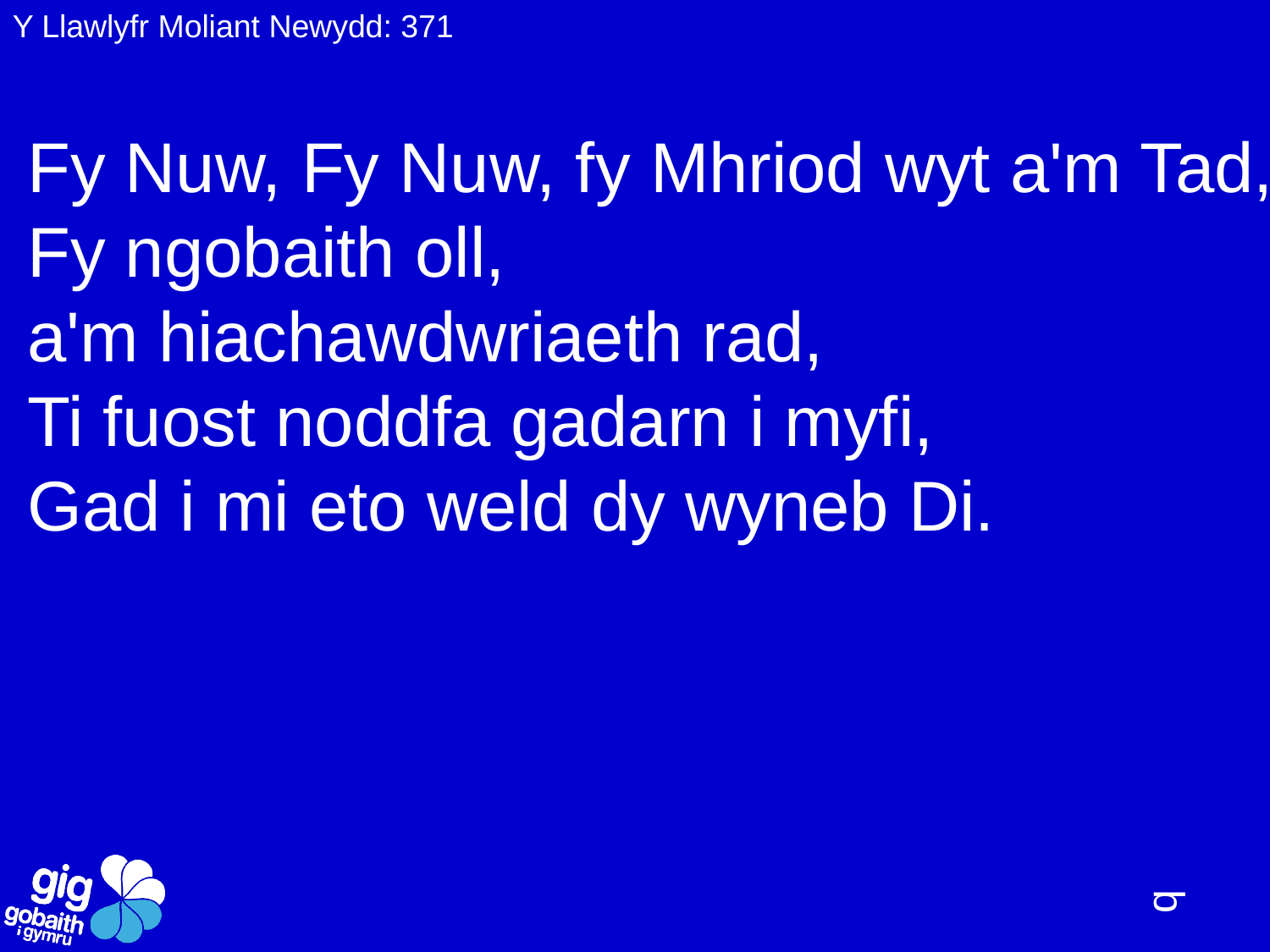

Y Llawlyfr Moliant Newydd: 371

Fy Nuw, Fy Nuw, fy Mhriod wyt a'm Tad,
Fy ngobaith oll,
a'm hiachawdwriaeth rad,
Ti fuost noddfa gadarn i myfi,
Gad i mi eto weld dy wyneb Di.
q